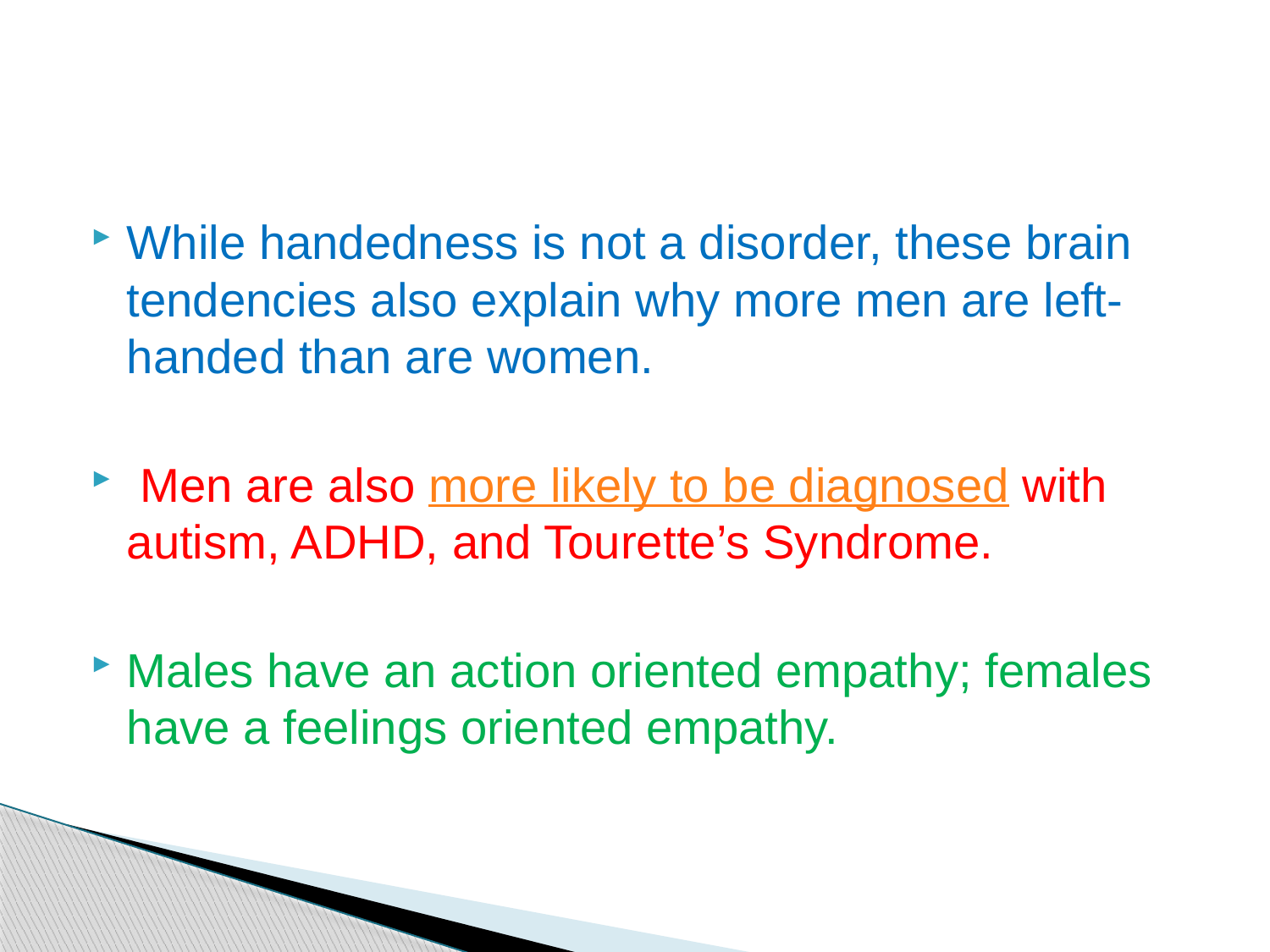

While handedness is not a disorder, these brain tendencies also explain why more men are left-handed than are women.

 Men are also more likely to be diagnosed with autism, ADHD, and Tourette’s Syndrome.

Males have an action oriented empathy; females have a feelings oriented empathy.